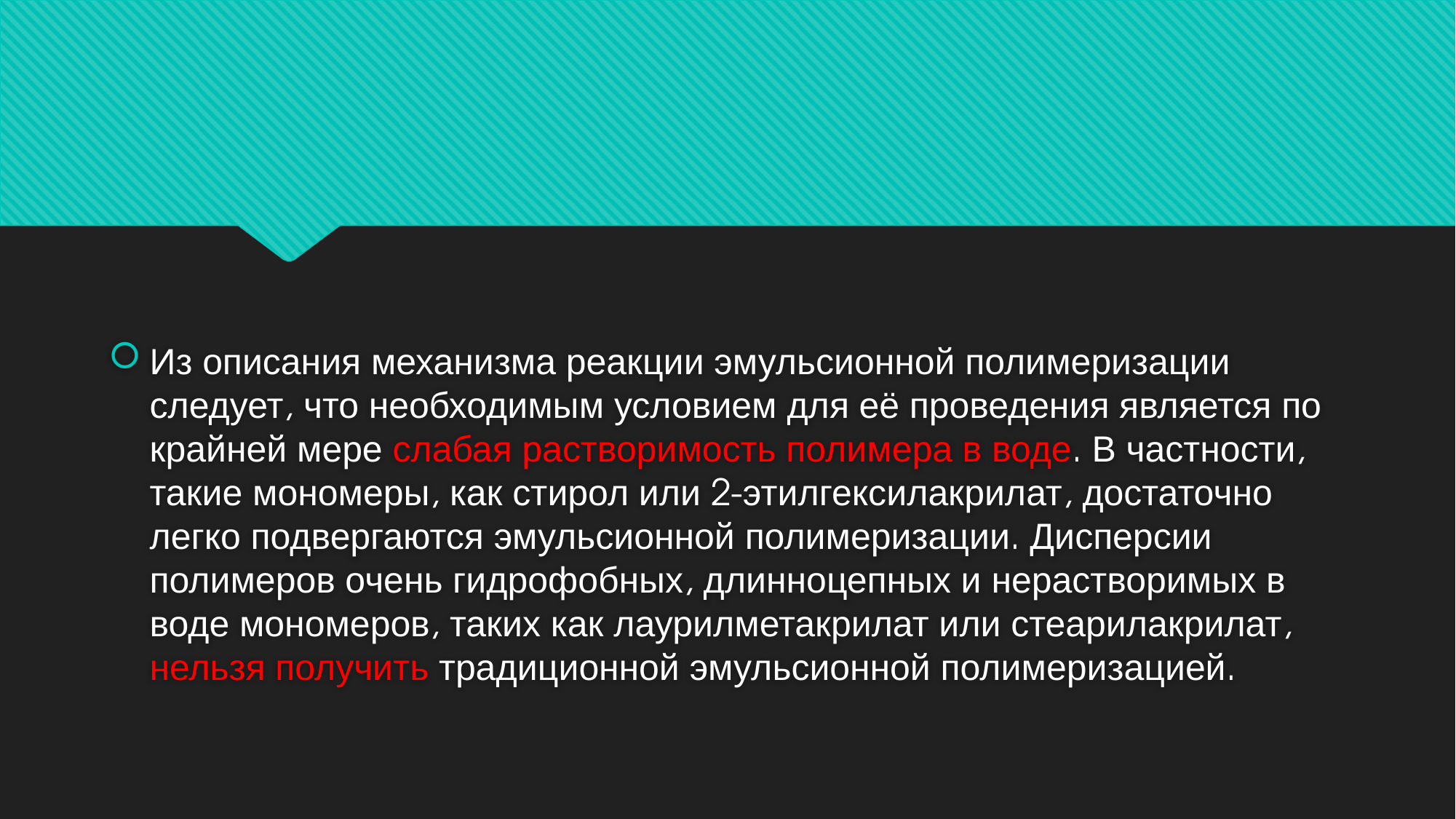

#
Из описания механизма реакции эмульсионной полимеризации следует, что необходимым условием для её проведения является по крайней мере слабая растворимость полимера в воде. В частности, такие мономеры, как стирол или 2-этилгексилакрилат, достаточно легко подвергаются эмульсионной полимеризации. Дисперсии полимеров очень гидрофобных, длинноцепных и нерастворимых в воде мономеров, таких как лаурилметакрилат или стеарилакрилат, нельзя получить традиционной эмульсионной полимеризацией.